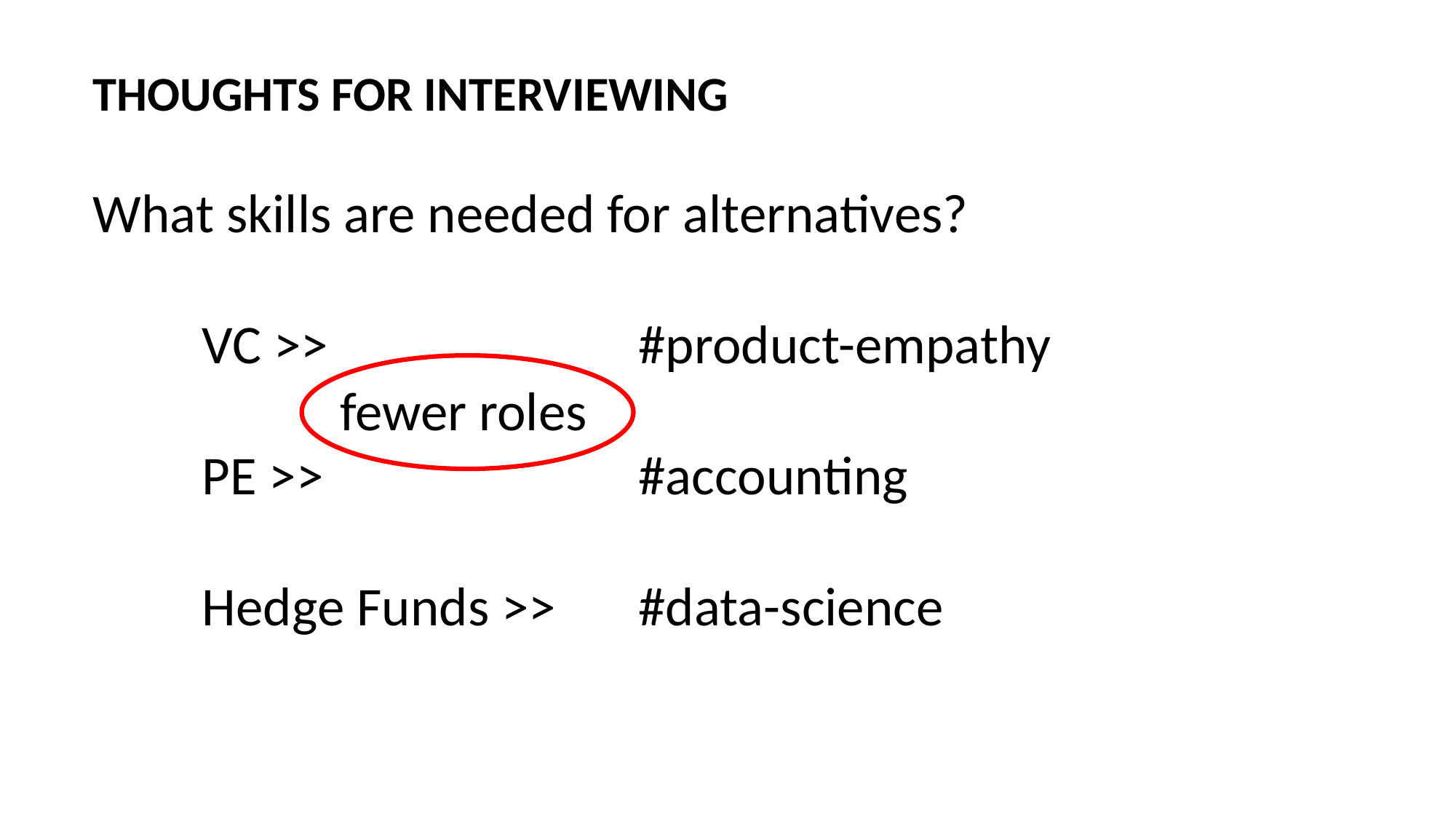

THOUGHTS FOR INTERVIEWING
What skills are needed for alternatives?

	VC >> 			#product-empathy

	PE >> 			#accounting

	Hedge Funds >>	#data-science

fewer roles